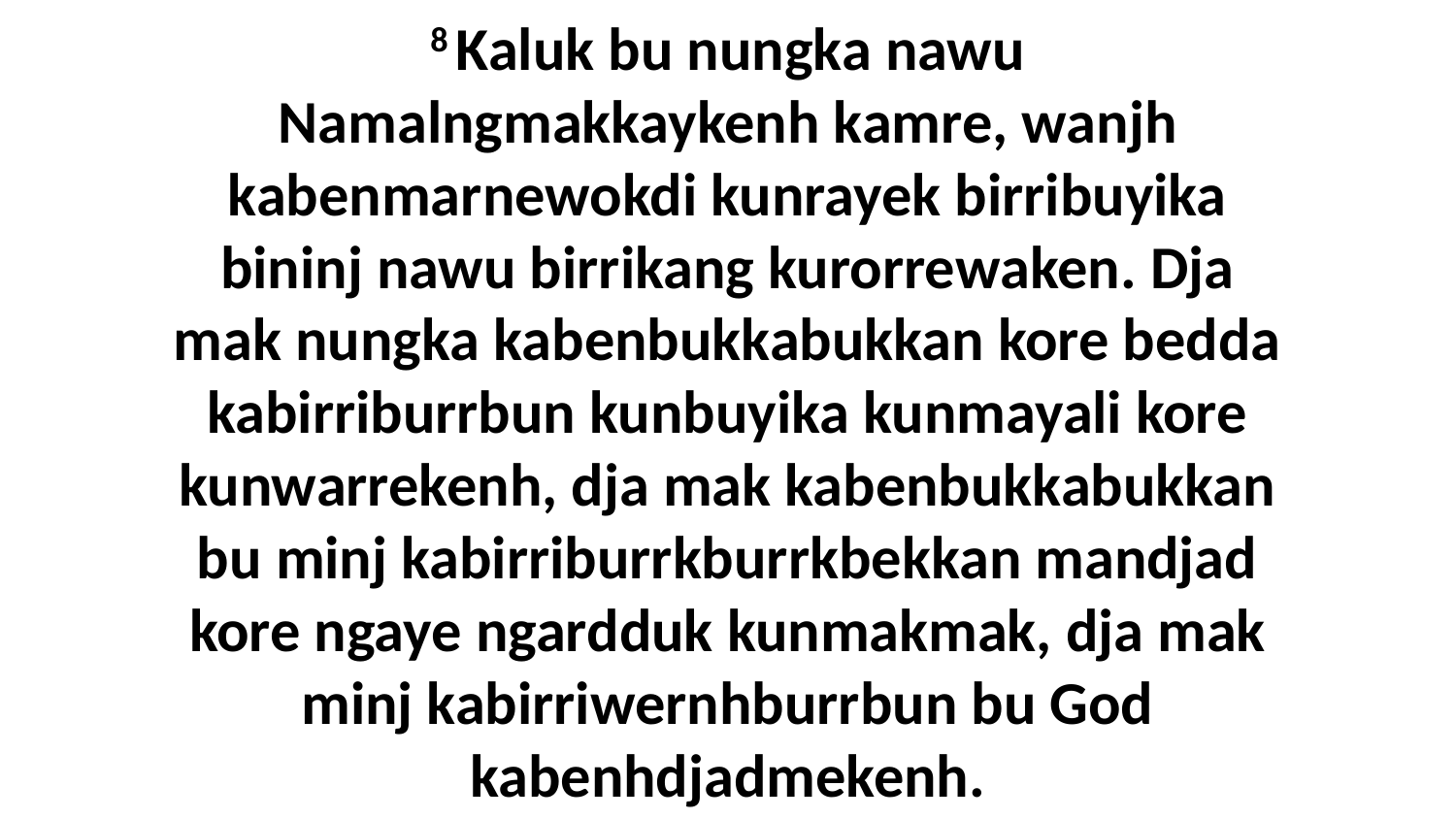

8 Kaluk bu nungka nawu Namalngmakkaykenh kamre, wanjh kabenmarnewokdi kunrayek birribuyika bininj nawu birrikang kurorrewaken. Dja mak nungka kabenbukkabukkan kore bedda kabirriburrbun kunbuyika kunmayali kore kunwarrekenh, dja mak kabenbukkabukkan bu minj kabirriburrkburrkbekkan mandjad kore ngaye ngardduk kunmakmak, dja mak minj kabirriwernhburrbun bu God kabenhdjadmekenh.